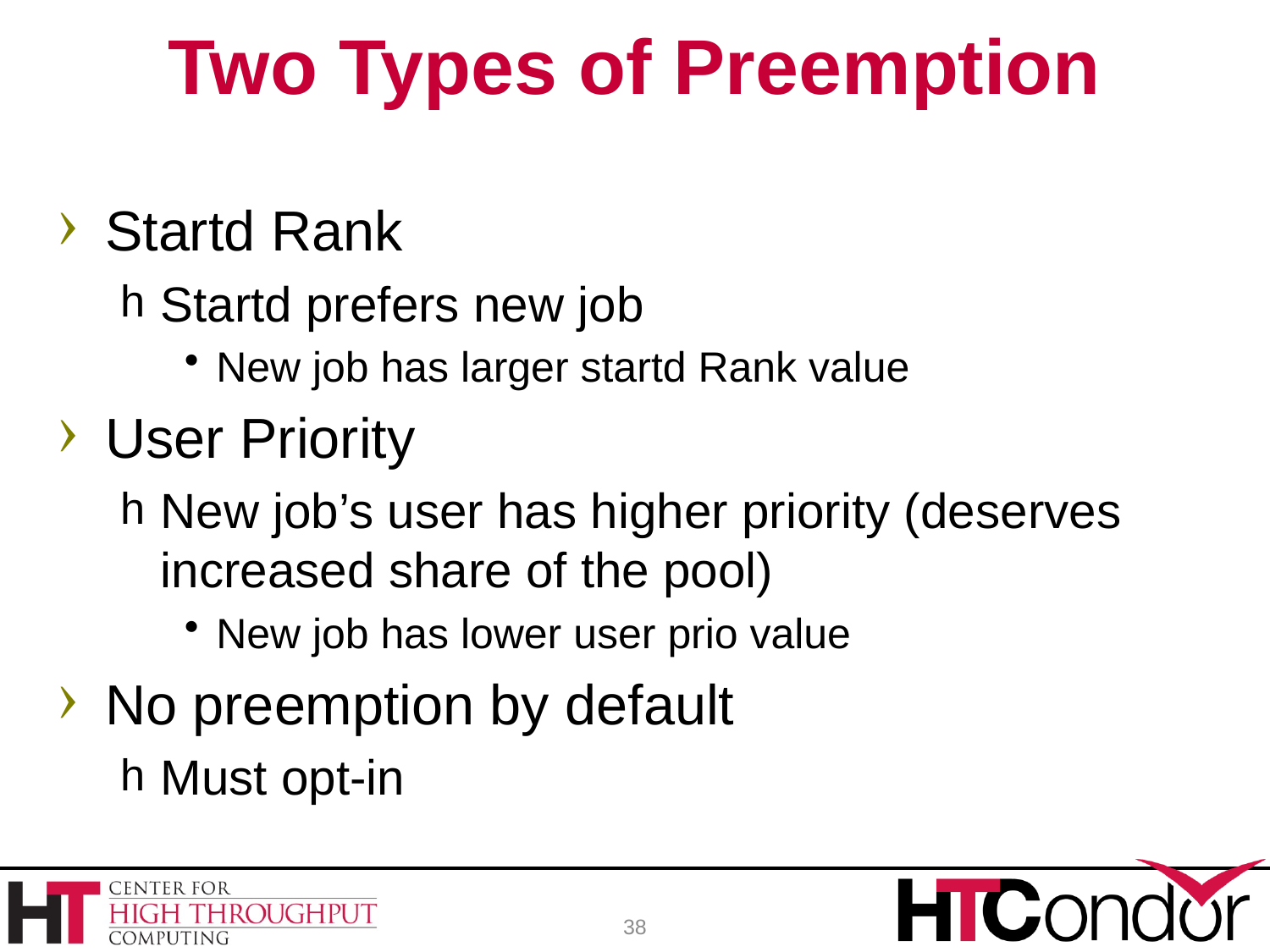

# Two Types of Preemption
Startd Rank
Startd prefers new job
New job has larger startd Rank value
User Priority
New job’s user has higher priority (deserves increased share of the pool)
New job has lower user prio value
No preemption by default
Must opt-in
38